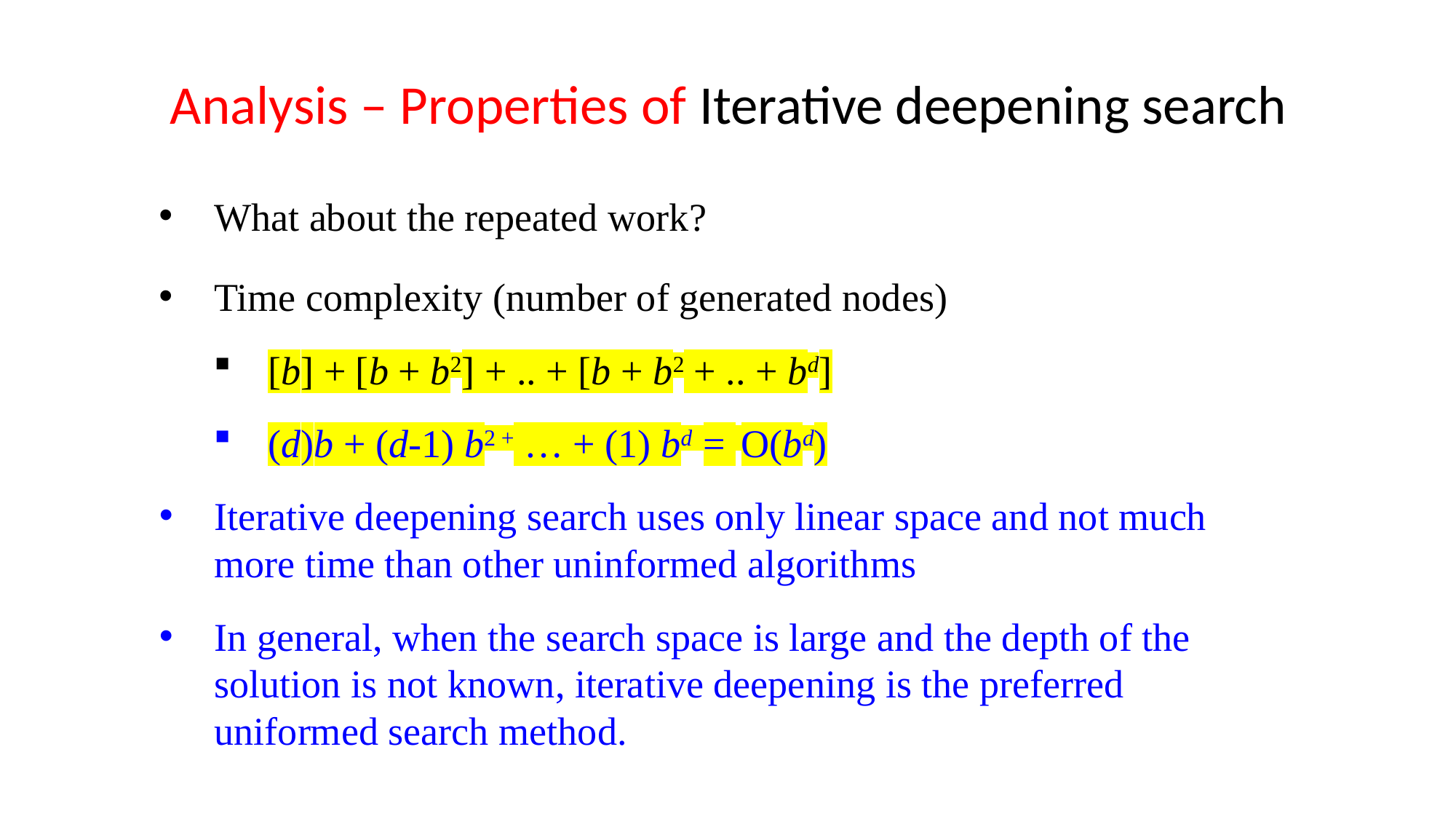

# Analysis – Properties of Iterative deepening search
What about the repeated work?
Time complexity (number of generated nodes)
[b] + [b + b2] + .. + [b + b2 + .. + bd]
(d)b + (d-1) b2 + … + (1) bd  =  O(bd)
Iterative deepening search uses only linear space and not much more time than other uninformed algorithms
In general, when the search space is large and the depth of the solution is not known, iterative deepening is the preferred uniformed search method.